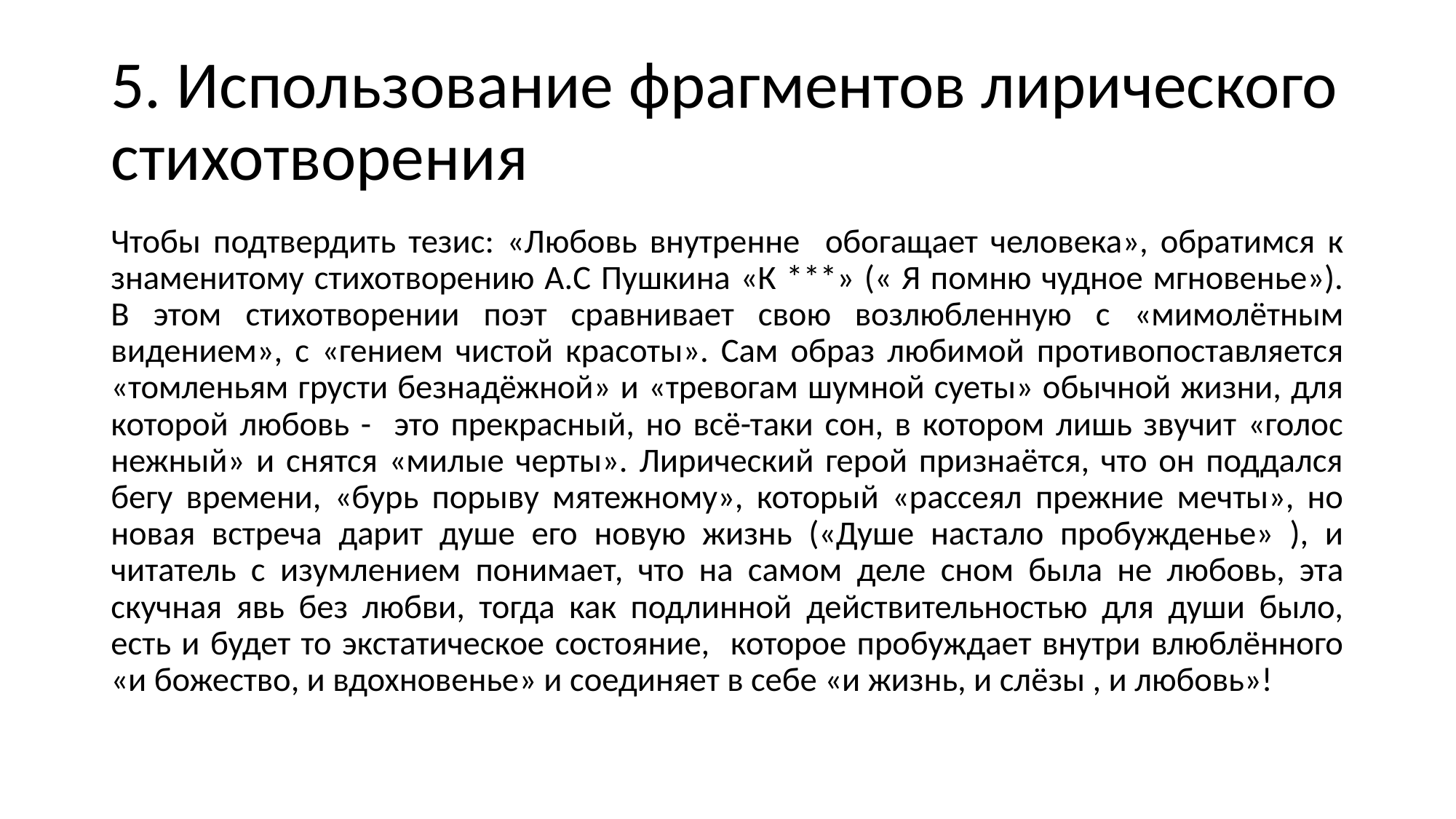

# 5. Использование фрагментов лирического стихотворения
Чтобы подтвердить тезис: «Любовь внутренне  обогащает человека», обратимся к знаменитому стихотворению А.С Пушкина «К ***» (« Я помню чудное мгновенье»). В этом стихотворении поэт сравнивает свою возлюбленную с «мимолётным видением», с «гением чистой красоты». Сам образ любимой противопоставляется «томленьям грусти безнадёжной» и «тревогам шумной суеты» обычной жизни, для которой любовь -  это прекрасный, но всё-таки сон, в котором лишь звучит «голос нежный» и снятся «милые черты». Лирический герой признаётся, что он поддался бегу времени, «бурь порыву мятежному», который «рассеял прежние мечты», но новая встреча дарит душе его новую жизнь («Душе настало пробужденье» ), и читатель с изумлением понимает, что на самом деле сном была не любовь, эта скучная явь без любви, тогда как подлинной действительностью для души было, есть и будет то экстатическое состояние,  которое пробуждает внутри влюблённого «и божество, и вдохновенье» и соединяет в себе «и жизнь, и слёзы , и любовь»!